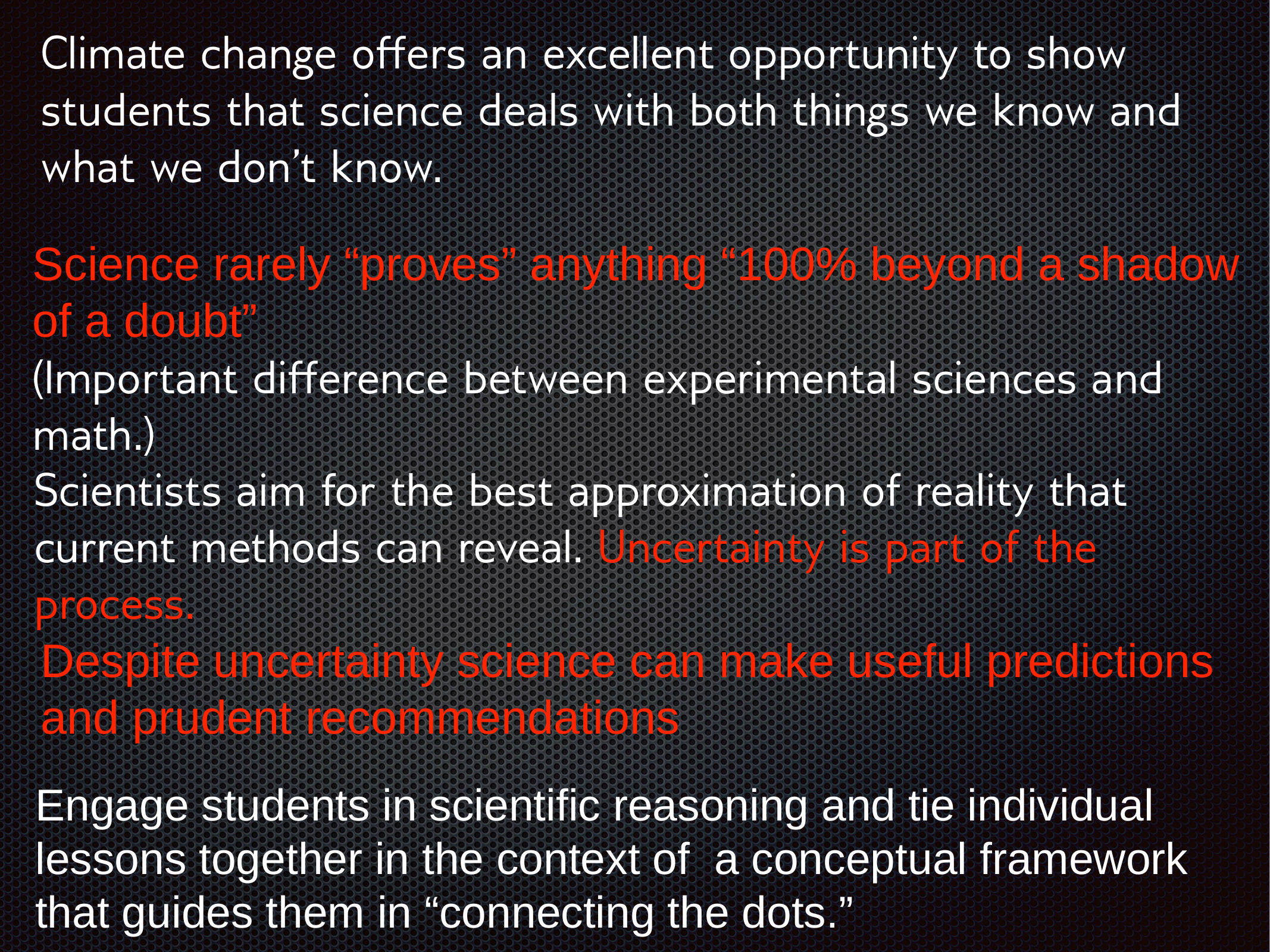

Climate change offers an excellent opportunity to show students that science deals with both things we know and what we don’t know.
Science rarely “proves” anything “100% beyond a shadow of a doubt”
(Important difference between experimental sciences and math.)
Scientists aim for the best approximation of reality that current methods can reveal. Uncertainty is part of the process.
Despite uncertainty science can make useful predictions and prudent recommendations
Engage students in scientific reasoning and tie individual lessons together in the context of  a conceptual framework that guides them in “connecting the dots.”